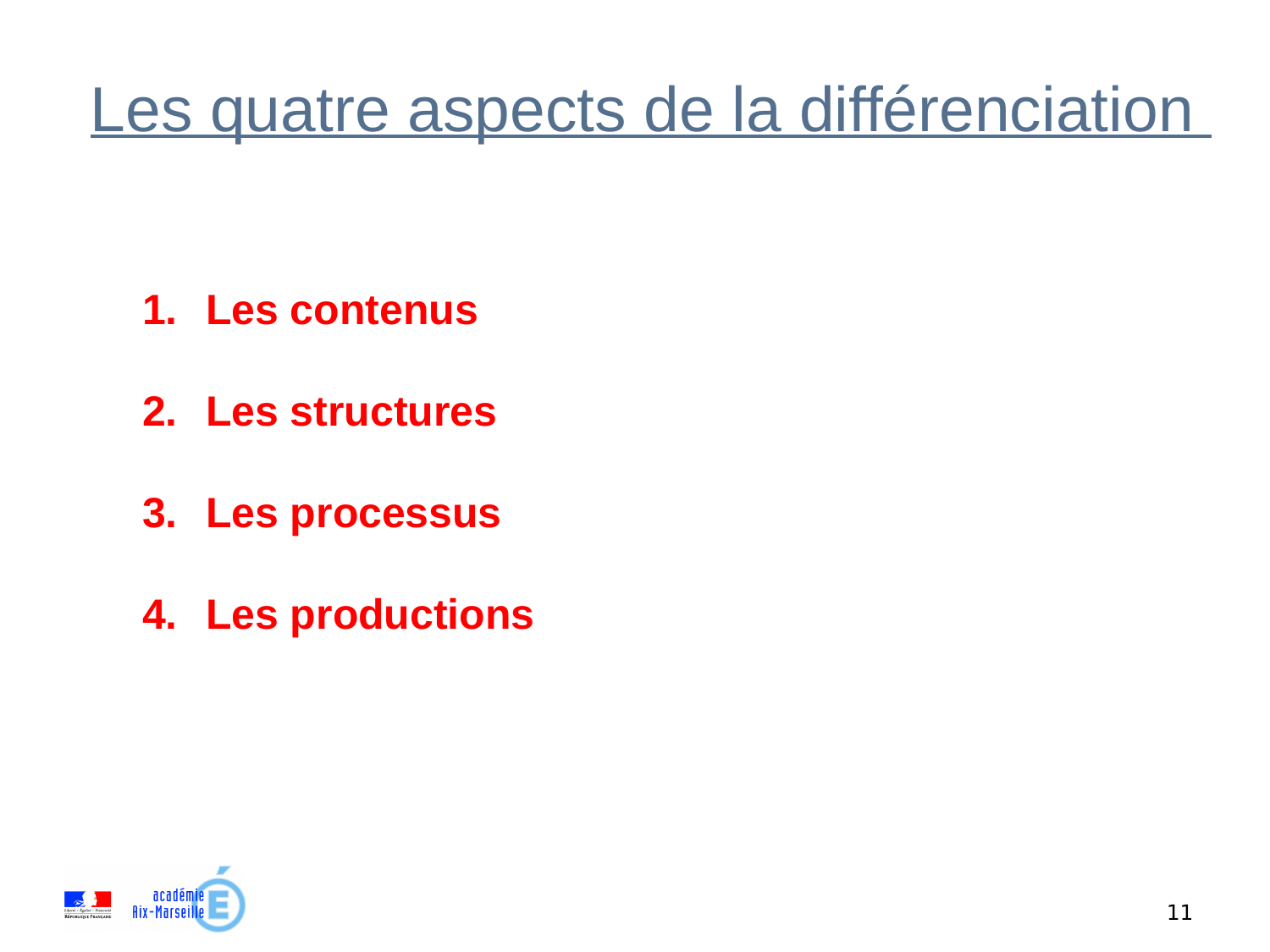

Les quatre aspects de la différenciation
Les contenus

Les structures

Les processus

Les productions

11